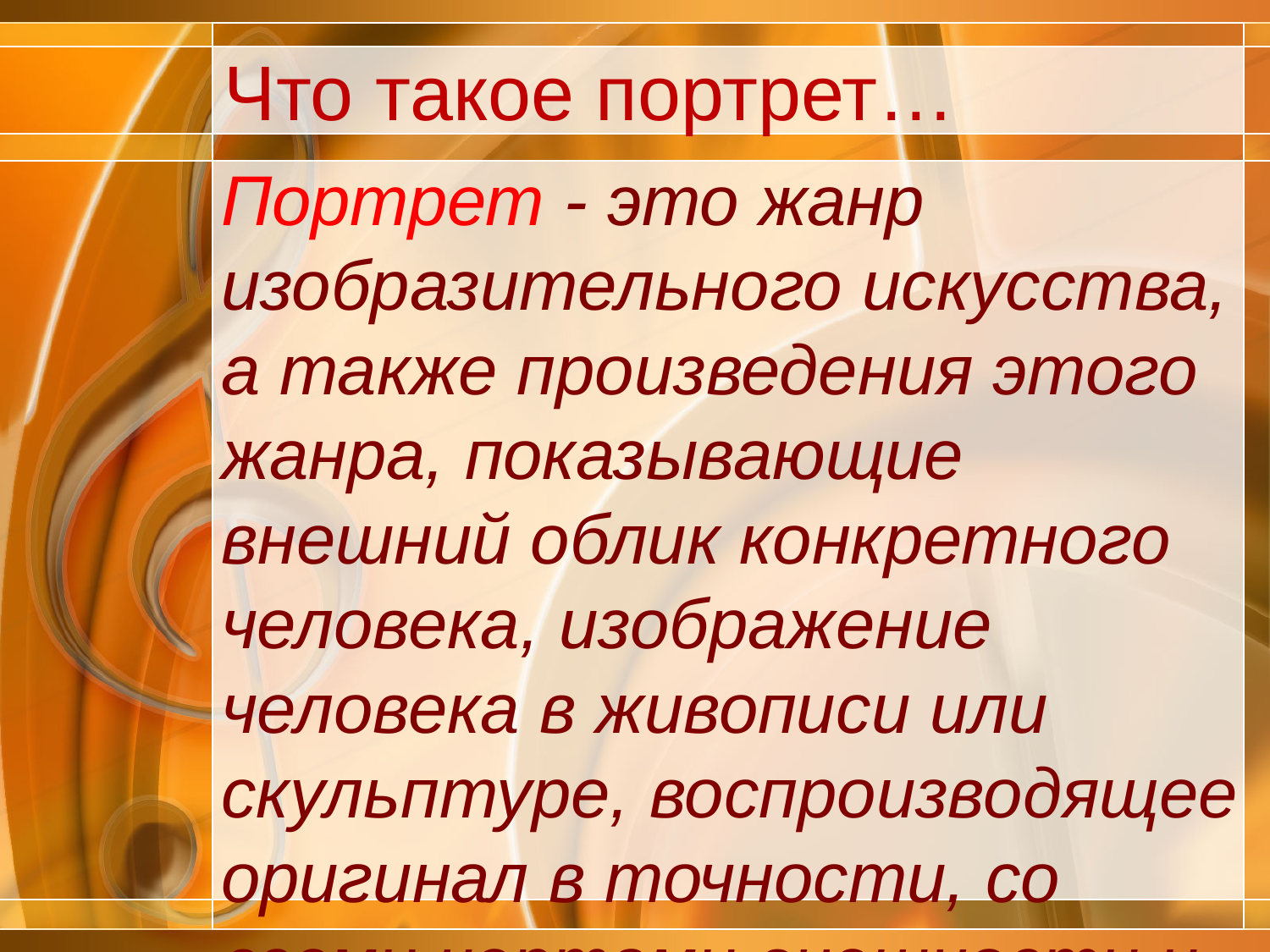

# Что такое портрет…
Портрет - это жанр изобразительного искусства, а также произведения этого жанра, показывающие внешний облик конкретного человека, изображение человека в живописи или скульптуре, воспроизводящее оригинал в точности, со всеми чертами внешности и индивидуального характера.